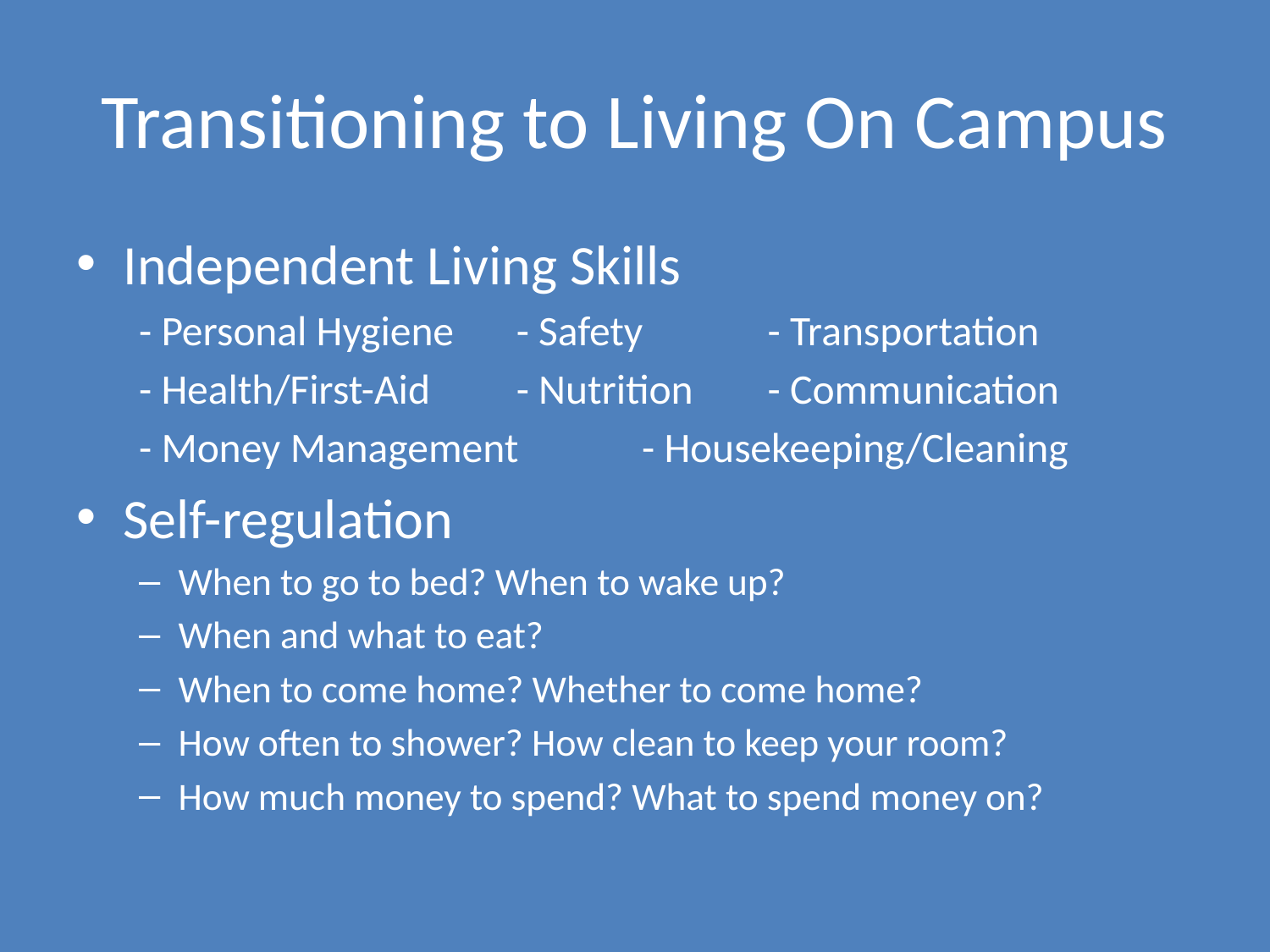

# Transitioning to Living On Campus
Independent Living Skills
- Personal Hygiene	- Safety 	- Transportation
- Health/First-Aid		- Nutrition	- Communication
- Money Management	- Housekeeping/Cleaning
Self-regulation
When to go to bed? When to wake up?
When and what to eat?
When to come home? Whether to come home?
How often to shower? How clean to keep your room?
How much money to spend? What to spend money on?